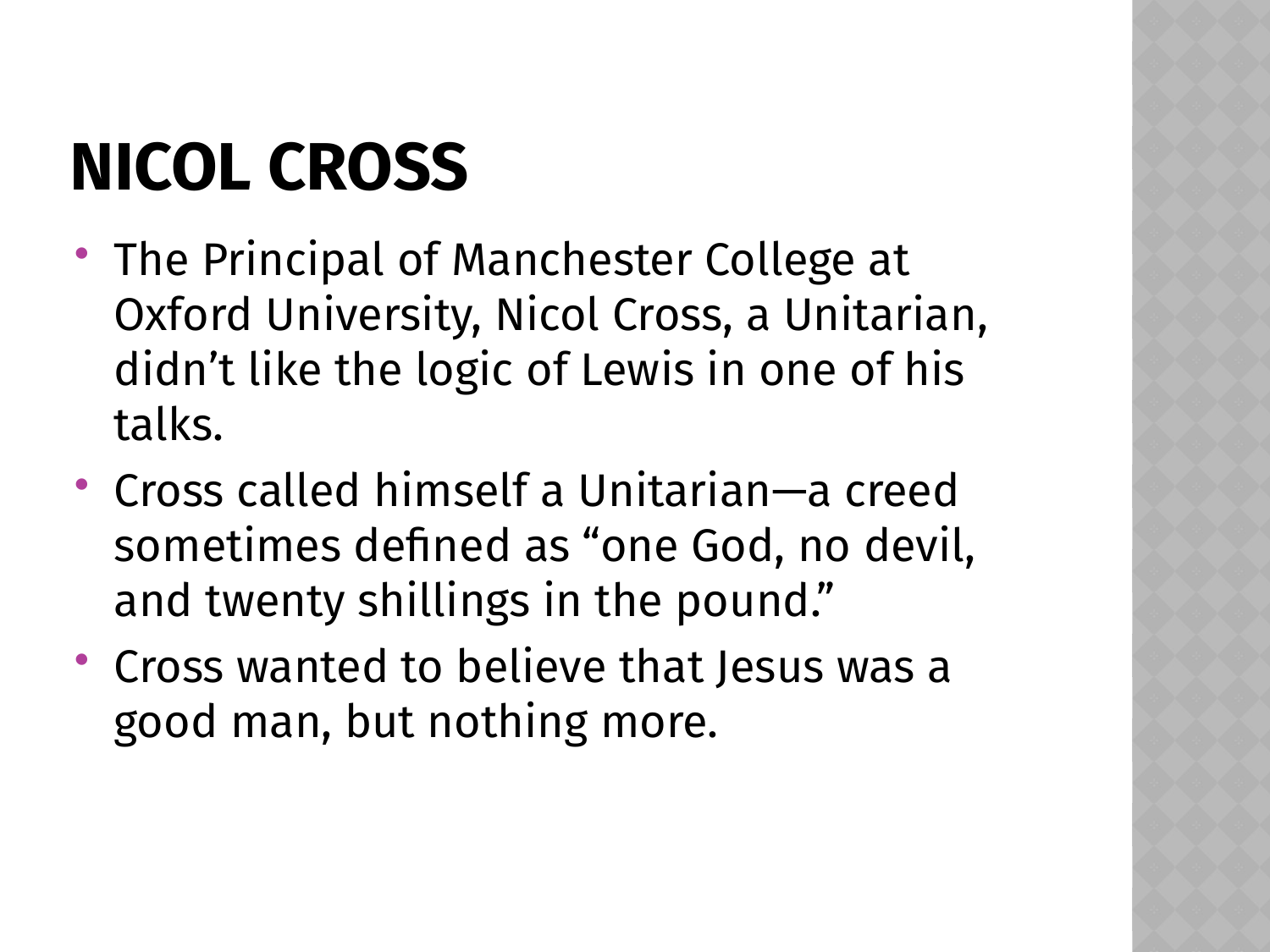

# Nicol cross
The Principal of Manchester College at Oxford University, Nicol Cross, a Unitarian, didn’t like the logic of Lewis in one of his talks.
Cross called himself a Unitarian—a creed sometimes defined as “one God, no devil, and twenty shillings in the pound.”
Cross wanted to believe that Jesus was a good man, but nothing more.